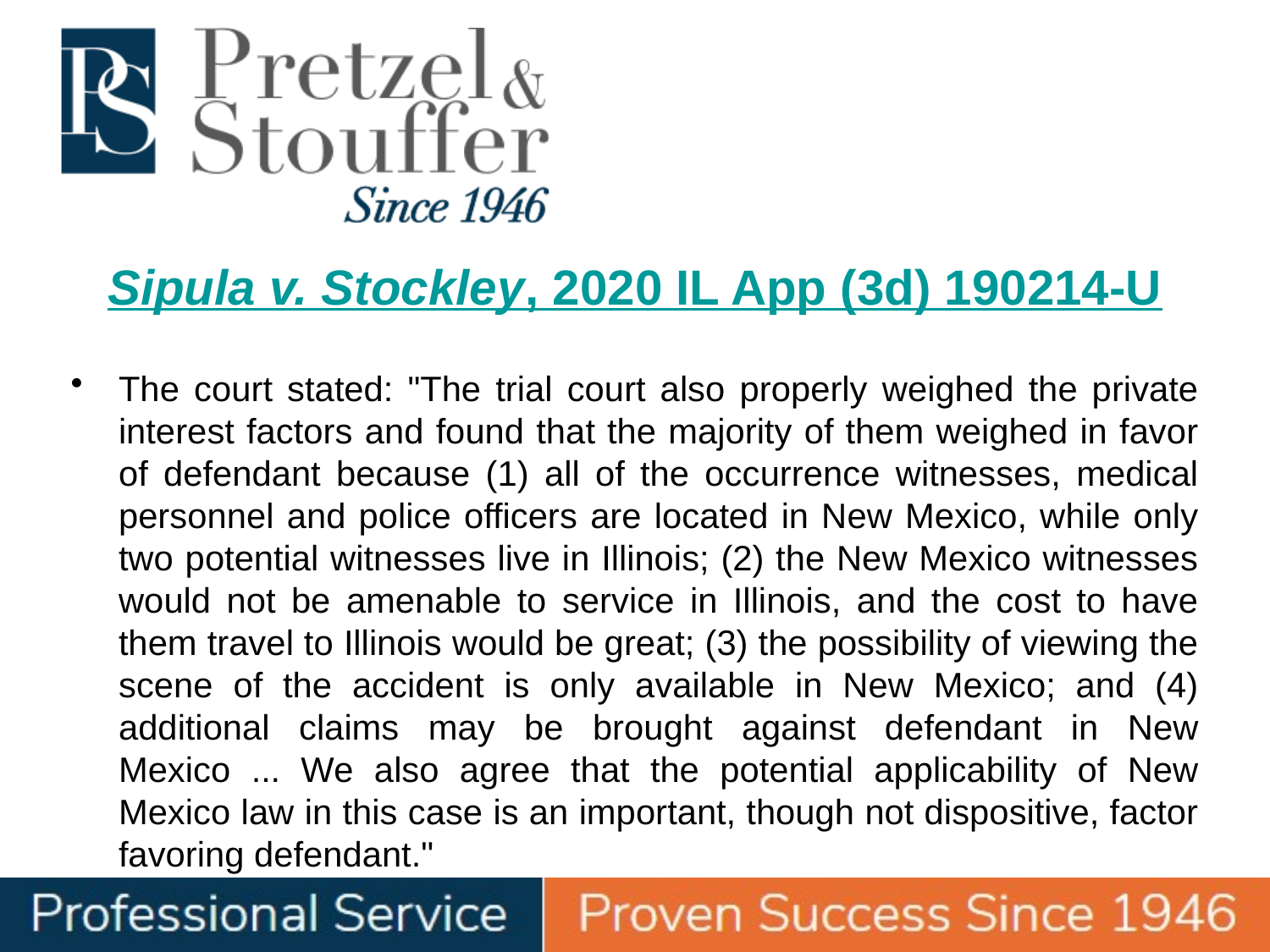

# Sipula v. Stockley, 2020 IL App (3d) 190214-U
The court stated: "The trial court also properly weighed the private interest factors and found that the majority of them weighed in favor of defendant because (1) all of the occurrence witnesses, medical personnel and police officers are located in New Mexico, while only two potential witnesses live in Illinois; (2) the New Mexico witnesses would not be amenable to service in Illinois, and the cost to have them travel to Illinois would be great; (3) the possibility of viewing the scene of the accident is only available in New Mexico; and (4) additional claims may be brought against defendant in New Mexico ... We also agree that the potential applicability of New Mexico law in this case is an important, though not dispositive, factor favoring defendant."